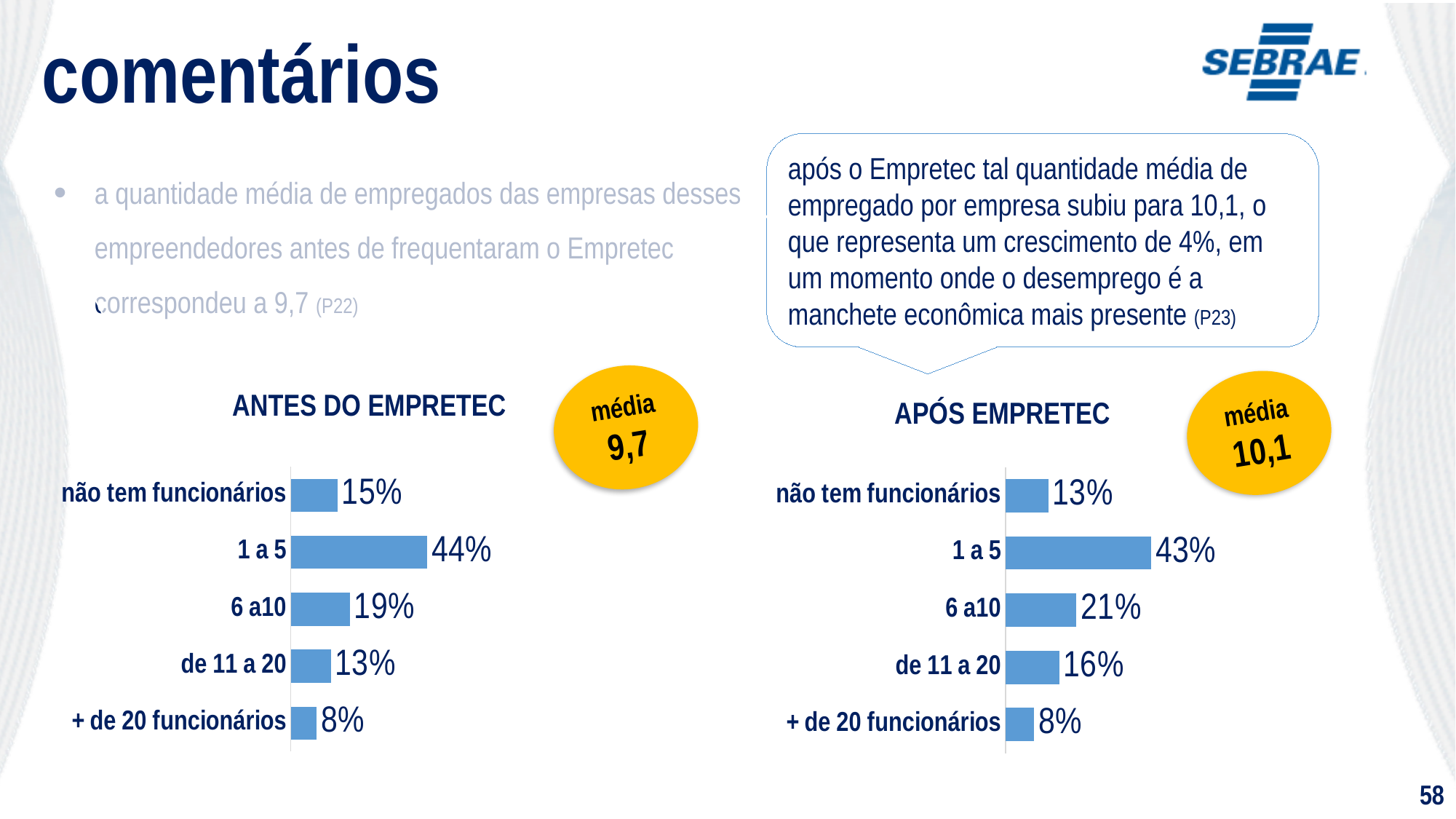

comentários
após o Empretec tal quantidade média de empregado por empresa subiu para 10,1, o que representa um crescimento de 4%, em um momento onde o desemprego é a manchete econômica mais presente (P23)

a quantidade média de empregados das empresas desses empreendedores antes de frequentaram o Empretec correspondeu a 9,7 (P22)
média
9,7
média
10,1
ANTES DO EMPRETEC
APÓS EMPRETEC

### Chart

| Category |  |
|---|---|
| não tem funcionários | 0.15169243291562284 |
| 1 a 5 | 0.44276088743918224 |
| 6 a10 | 0.1918743009777808 |
| de 11 a 20 | 0.12972334541776823 |
| + de 20 funcionários | 0.08394903324965229 |

### Chart

| Category |  |
|---|---|
| não tem funcionários | 0.1250048431492429 |
| 1 a 5 | 0.4264002378466399 |
| 6 a10 | 0.20728546952312146 |
| de 11 a 20 | 0.1571407566390958 |
| + de 20 funcionários | 0.08416869284190642 |
58